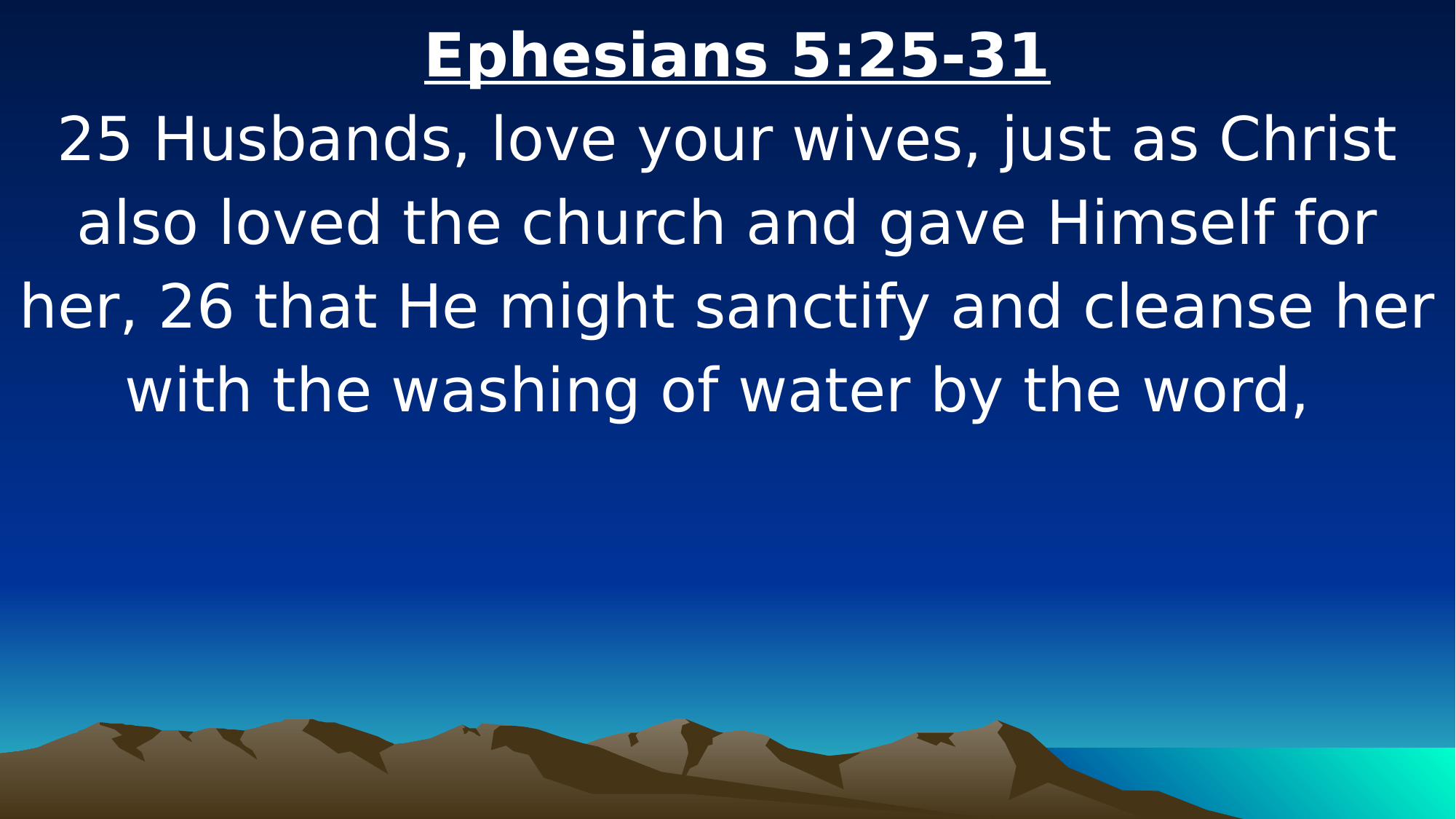

Ephesians 5:25-31
25 Husbands, love your wives, just as Christ also loved the church and gave Himself for her, 26 that He might sanctify and cleanse her with the washing of water by the word,